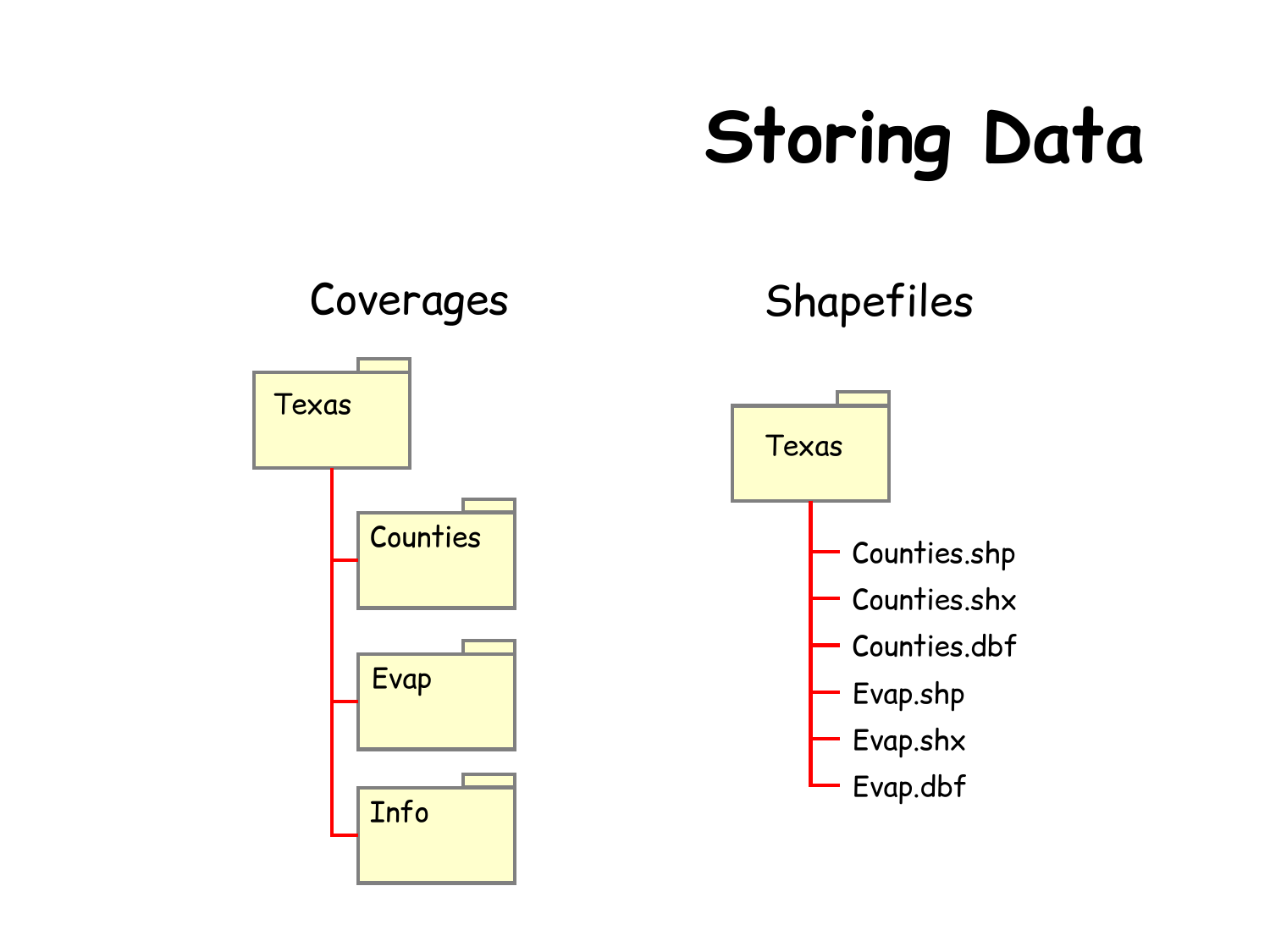

Storing Data
Coverages
Shapefiles

Texas

Texas

Counties
Counties.shp
Counties.shx
Counties.dbf

Evap
Evap.shp
Evap.shx
Evap.dbf

Info